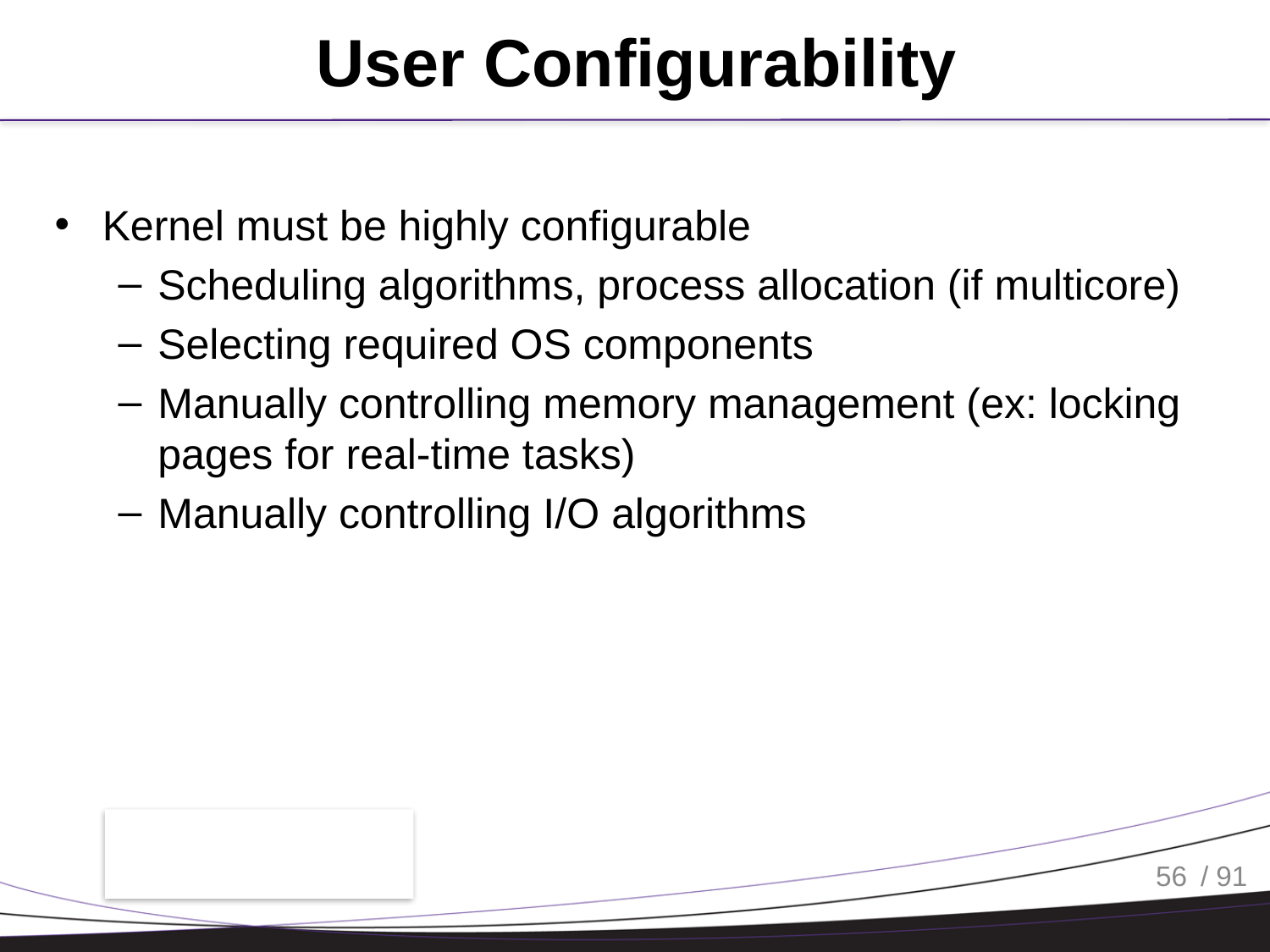

# User Configurability

Kernel must be highly configurable
Scheduling algorithms, process allocation (if multicore)
Selecting required OS components
Manually controlling memory management (ex: locking pages for real-time tasks)
Manually controlling I/O algorithms

56